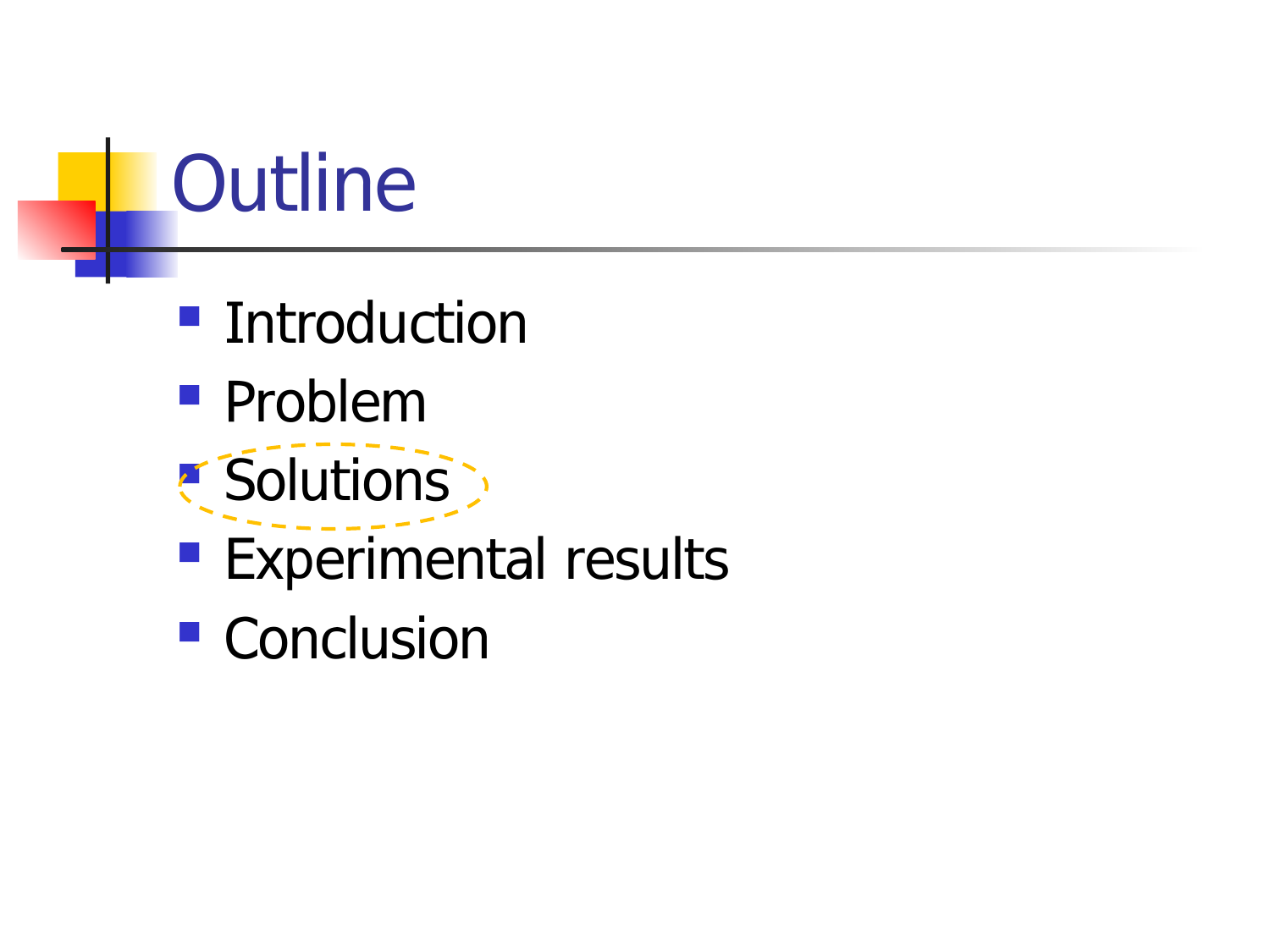

# Outline
Introduction
Problem
Solutions
Experimental results
Conclusion